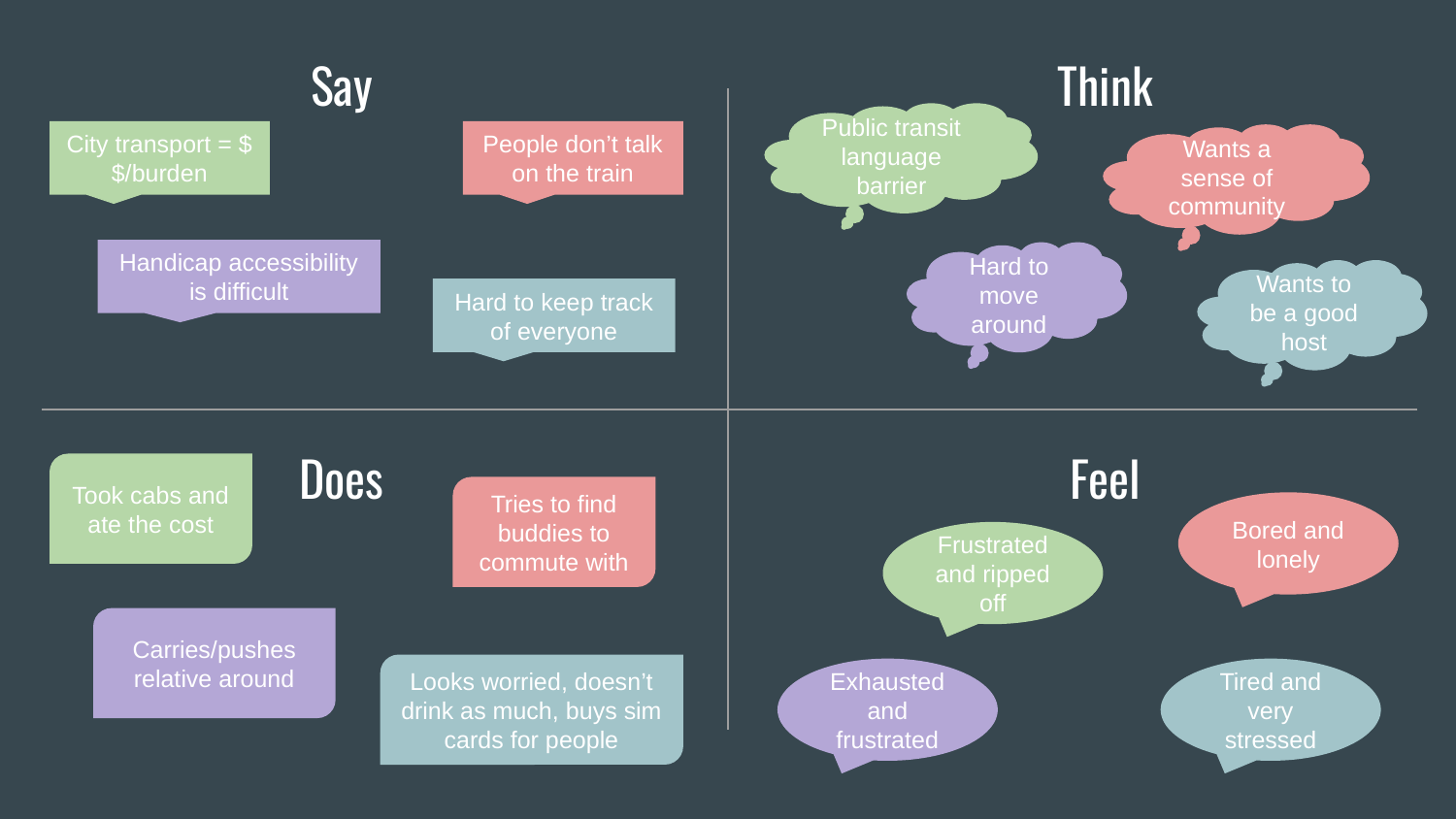

Say
Think
Public transit language barrier
People don’t talk on the train
City transport = $$/burden
Wants a sense of community
Handicap accessibility is difficult
Hard to move around
Wants to be a good host
Hard to keep track of everyone
Does
Feel
Took cabs and ate the cost
Tries to find buddies to commute with
Bored and lonely
Frustrated and ripped off
Carries/pushes relative around
Looks worried, doesn’t drink as much, buys sim cards for people
Tired and very stressed
Exhausted and frustrated